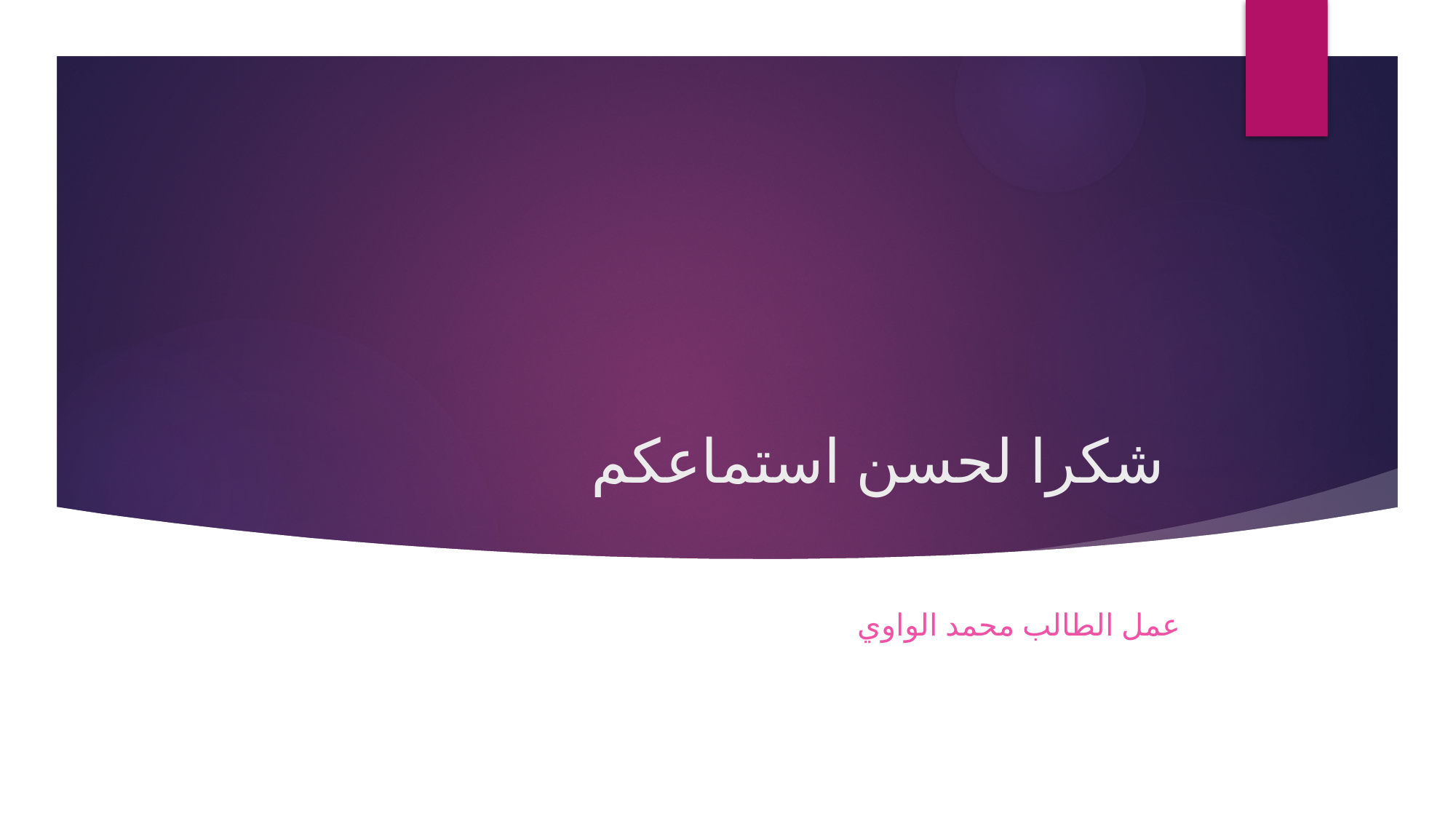

# شكرا لحسن استماعكم
عمل الطالب محمد الواوي